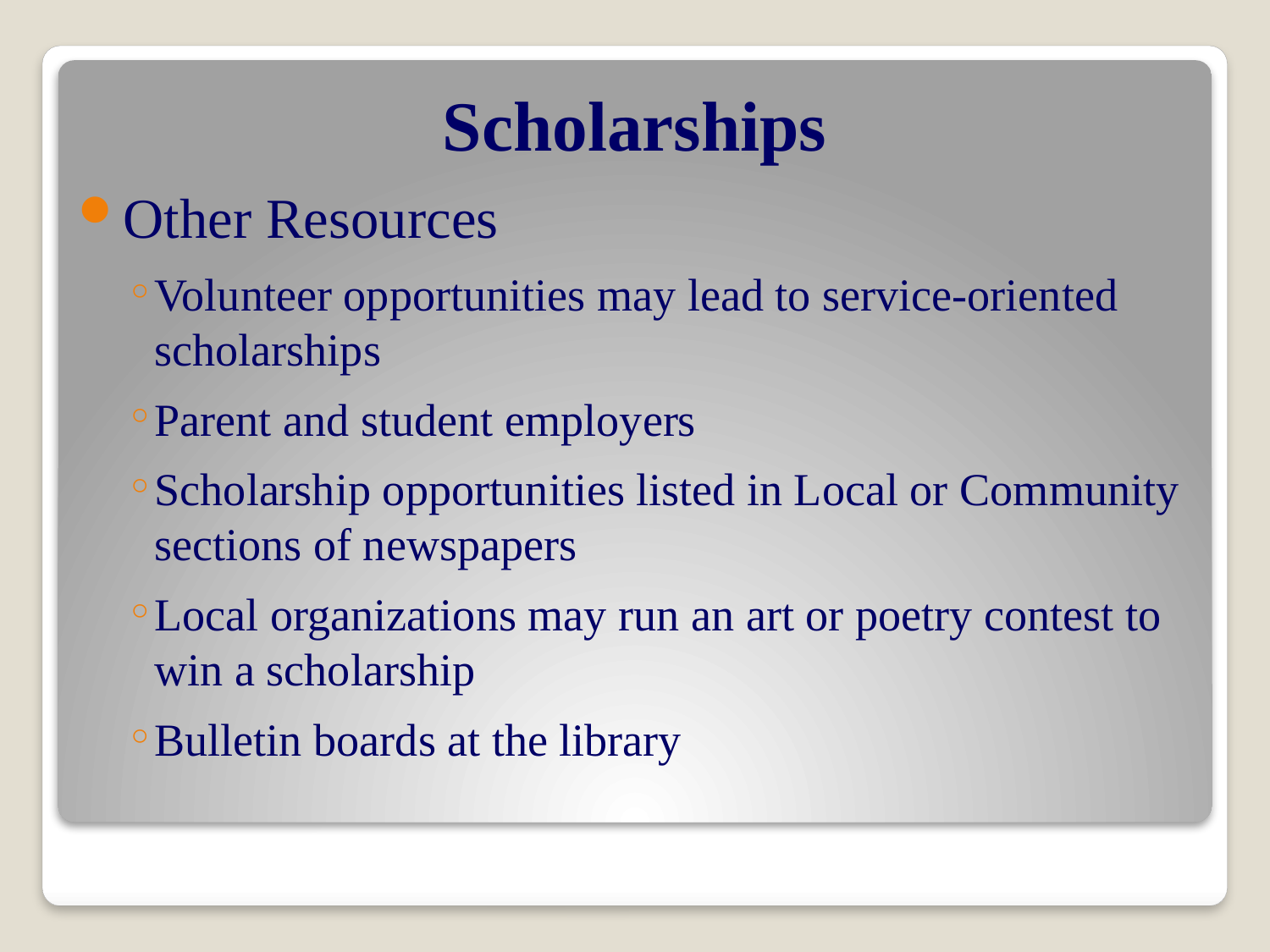

# Scholarships
Other Resources
Volunteer opportunities may lead to service-oriented scholarships
Parent and student employers
Scholarship opportunities listed in Local or Community sections of newspapers
Local organizations may run an art or poetry contest to win a scholarship
Bulletin boards at the library